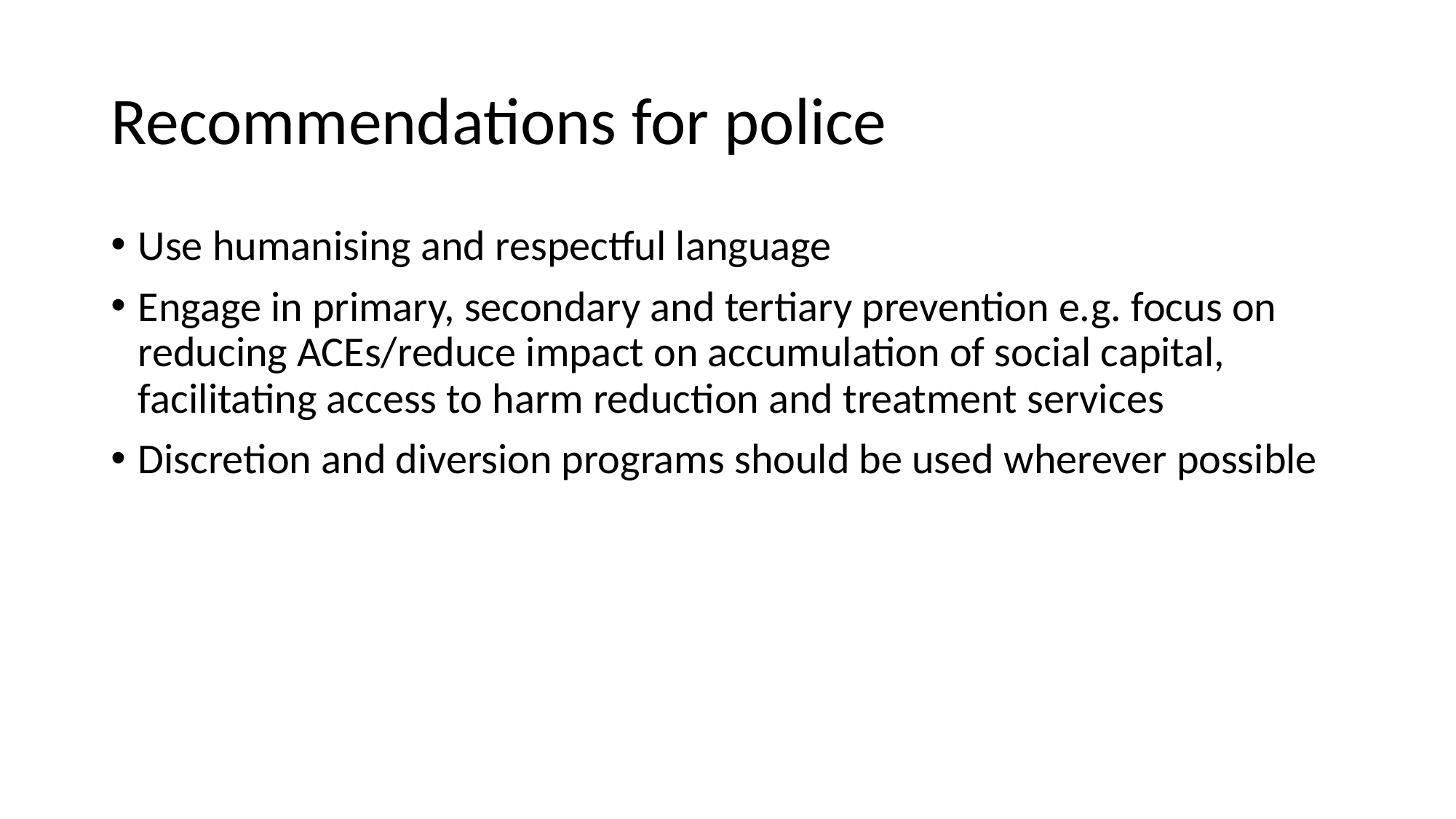

# Recommendations for police
Use humanising and respectful language
Engage in primary, secondary and tertiary prevention e.g. focus on reducing ACEs/reduce impact on accumulation of social capital, facilitating access to harm reduction and treatment services
Discretion and diversion programs should be used wherever possible